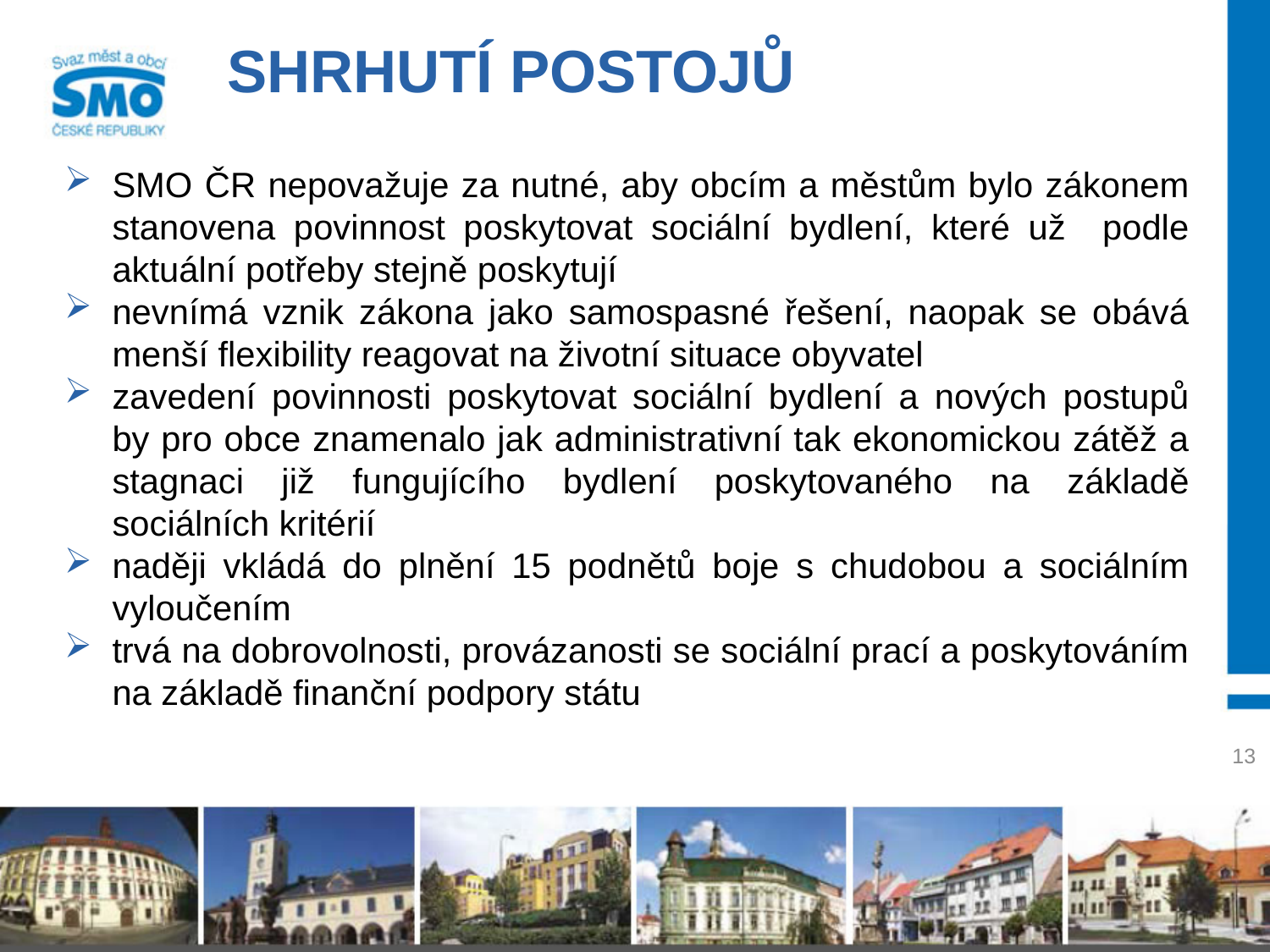

# Shrhutí postojů
SMO ČR nepovažuje za nutné, aby obcím a městům bylo zákonem stanovena povinnost poskytovat sociální bydlení, které už  podle aktuální potřeby stejně poskytují
nevnímá vznik zákona jako samospasné řešení, naopak se obává menší flexibility reagovat na životní situace obyvatel
zavedení povinnosti poskytovat sociální bydlení a nových postupů by pro obce znamenalo jak administrativní tak ekonomickou zátěž a stagnaci již fungujícího bydlení poskytovaného na základě sociálních kritérií
naději vkládá do plnění 15 podnětů boje s chudobou a sociálním vyloučením
trvá na dobrovolnosti, provázanosti se sociální prací a poskytováním na základě finanční podpory státu